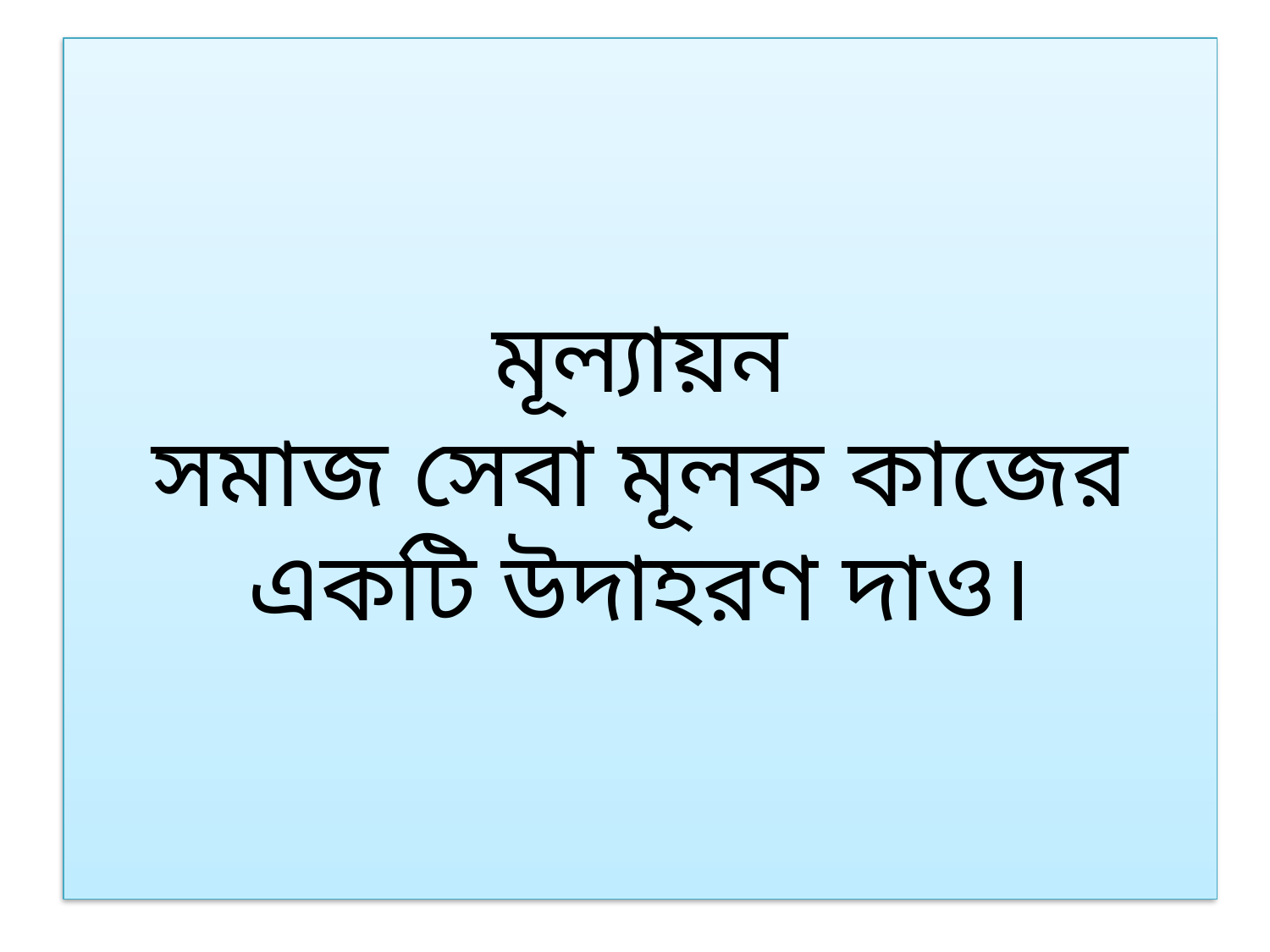

# মূল্যায়ন সমাজ সেবা মূলক কাজের একটি উদাহরণ দাও।